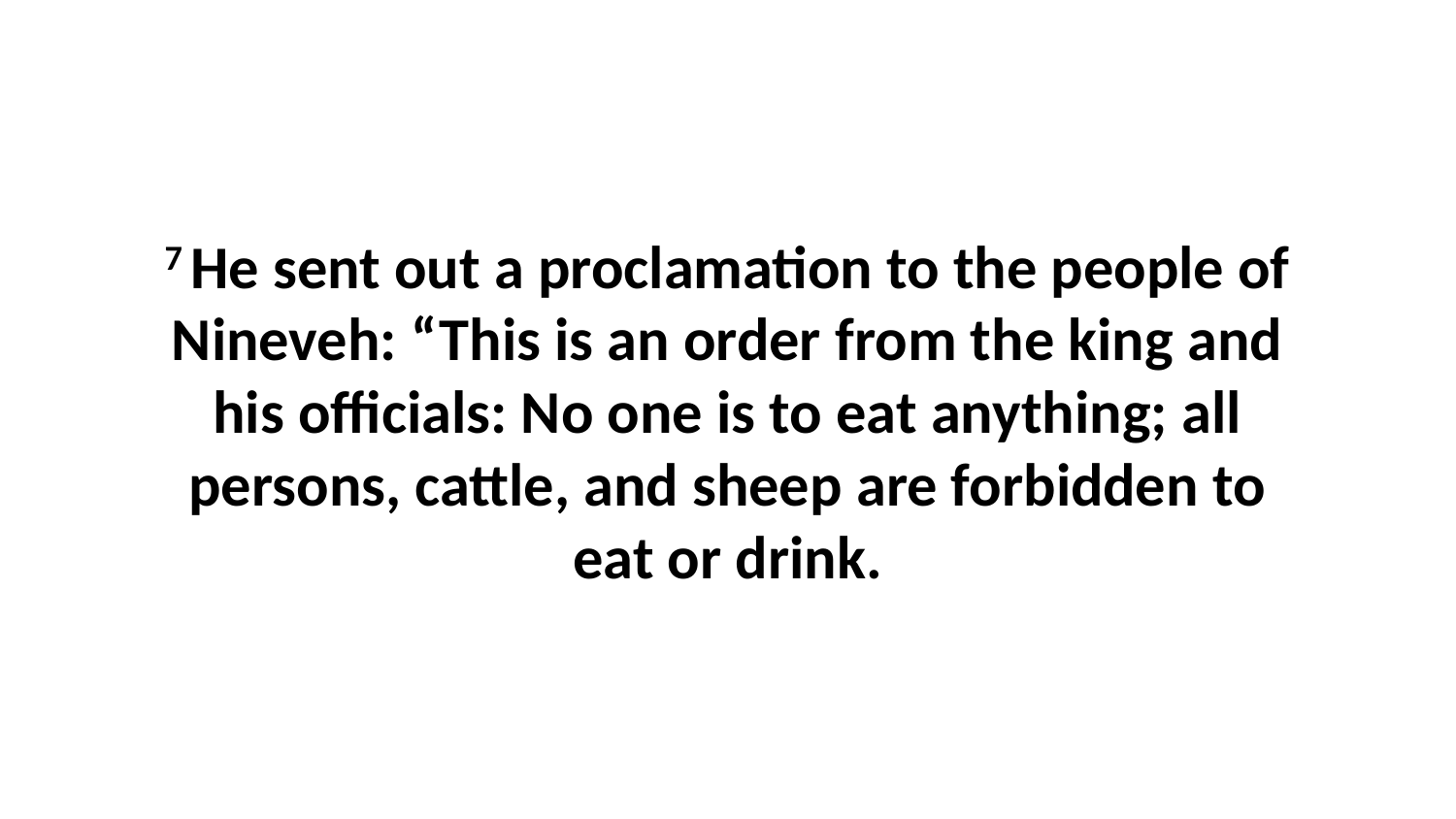

7 He sent out a proclamation to the people of Nineveh: “This is an order from the king and his officials: No one is to eat anything; all persons, cattle, and sheep are forbidden to eat or drink.